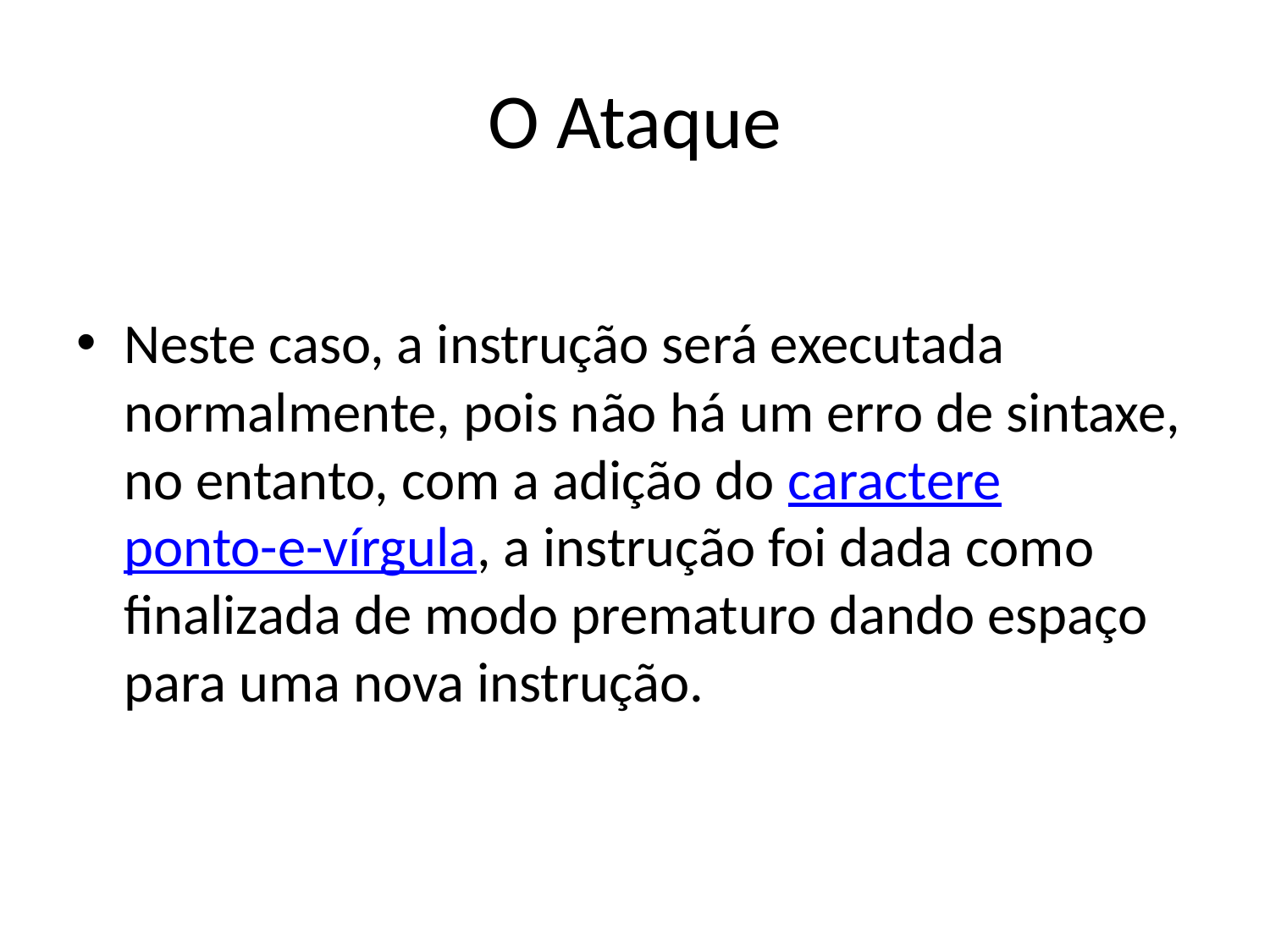

# O Ataque

Neste caso, a instrução será executada normalmente, pois não há um erro de sintaxe, no entanto, com a adição do caractere ponto-e-vírgula, a instrução foi dada como finalizada de modo prematuro dando espaço para uma nova instrução.